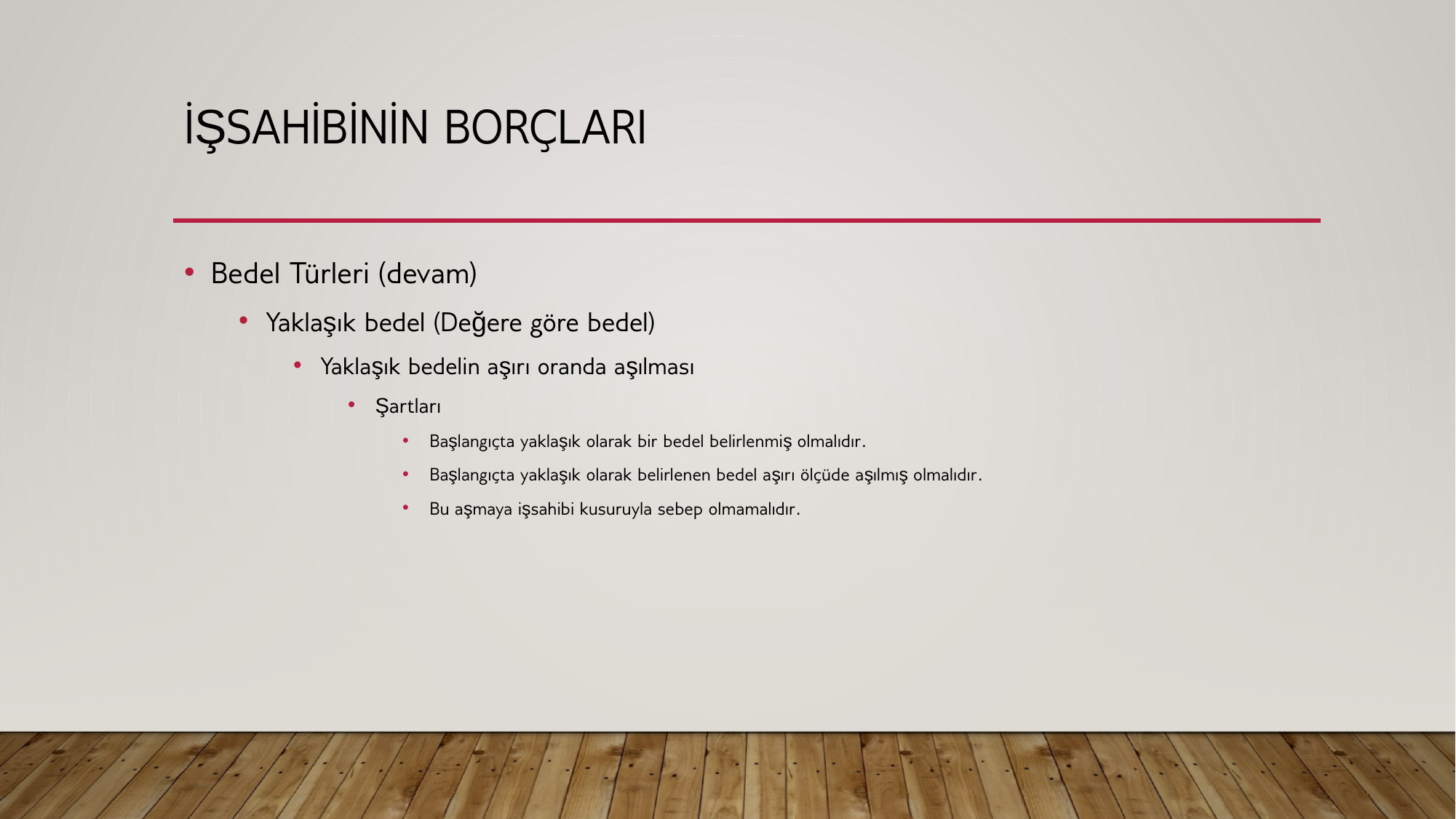

# İşsahibinin borçları
Bedel Türleri (devam)
Yaklaşık bedel (Değere göre bedel)
Yaklaşık bedelin aşırı oranda aşılması
Şartları
Başlangıçta yaklaşık olarak bir bedel belirlenmiş olmalıdır.
Başlangıçta yaklaşık olarak belirlenen bedel aşırı ölçüde aşılmış olmalıdır.
Bu aşmaya işsahibi kusuruyla sebep olmamalıdır.